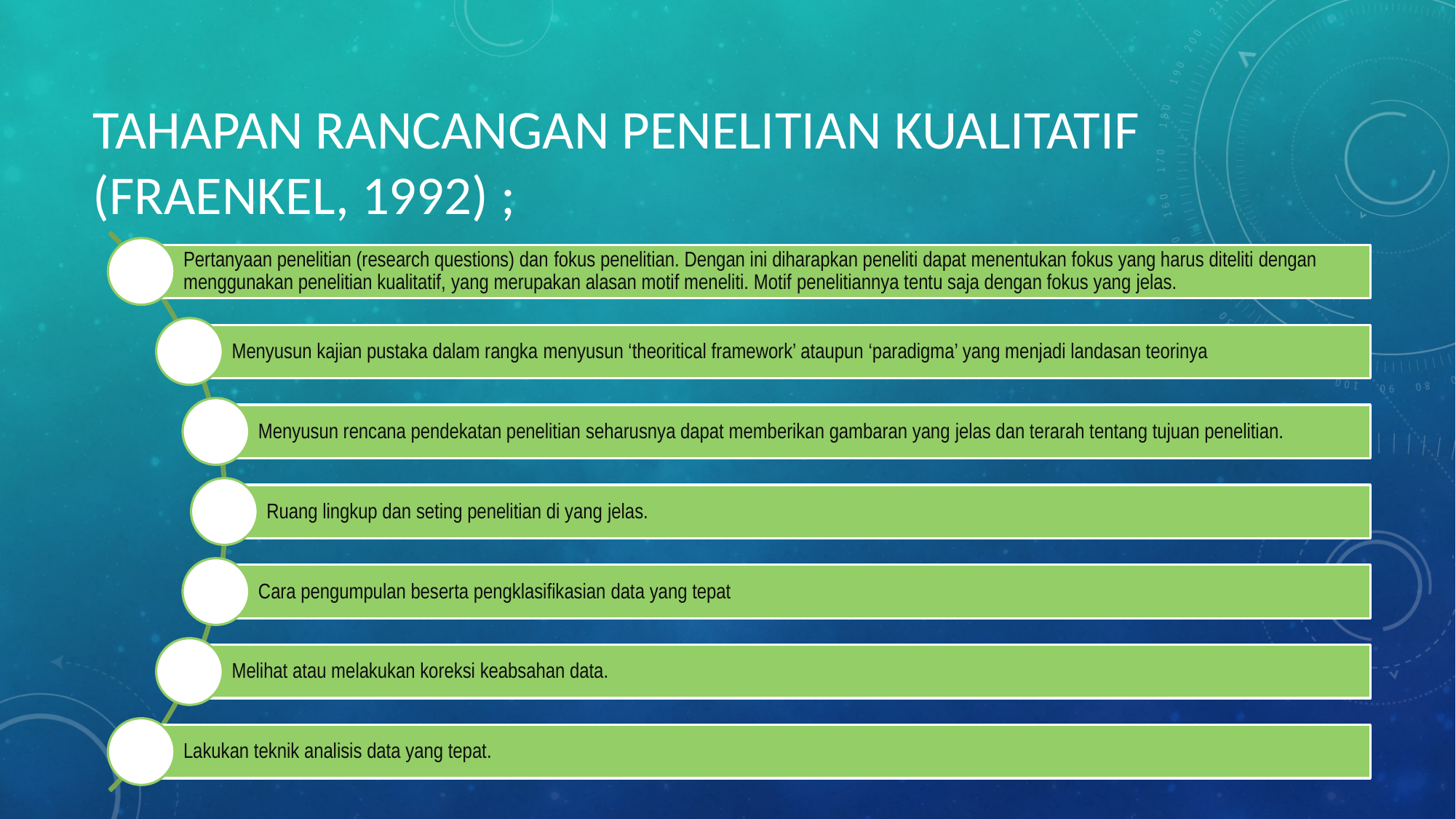

# Tahapan Rancangan Penelitian Kualitatif (Fraenkel, 1992) ;
Pertanyaan penelitian (research questions) dan fokus penelitian. Dengan ini diharapkan peneliti dapat menentukan fokus yang harus diteliti dengan menggunakan penelitian kualitatif, yang merupakan alasan motif meneliti. Motif penelitiannya tentu saja dengan fokus yang jelas.
Menyusun kajian pustaka dalam rangka menyusun ‘theoritical framework’ ataupun ‘paradigma’ yang menjadi landasan teorinya
Menyusun rencana pendekatan penelitian seharusnya dapat memberikan gambaran yang jelas dan terarah tentang tujuan penelitian.
Ruang lingkup dan seting penelitian di yang jelas.
Cara pengumpulan beserta pengklasifikasian data yang tepat
Melihat atau melakukan koreksi keabsahan data.
Lakukan teknik analisis data yang tepat.